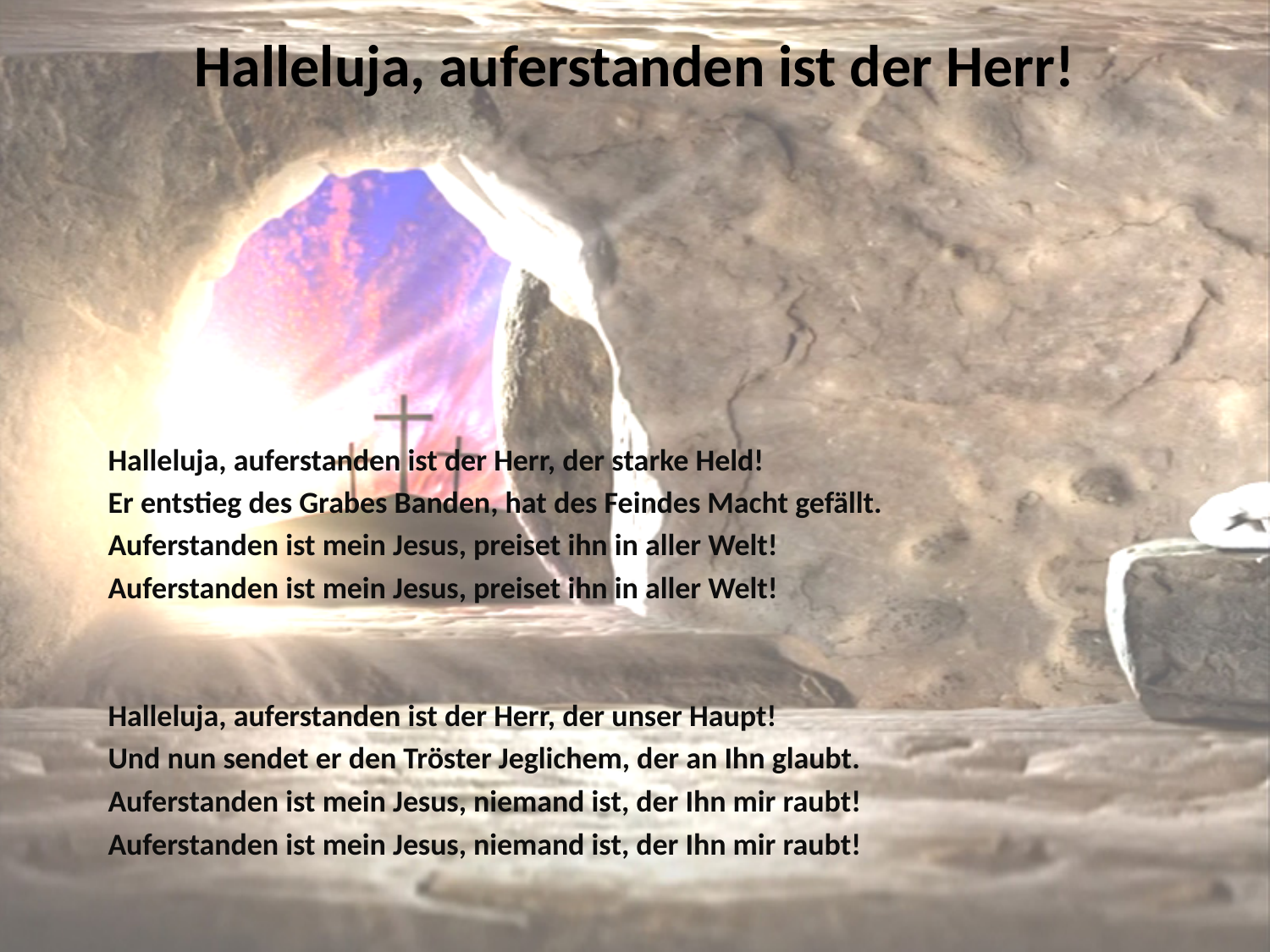

# Halleluja, auferstanden ist der Herr!
Halleluja, auferstanden ist der Herr, der starke Held!
Er entstieg des Grabes Banden, hat des Feindes Macht gefällt.
Auferstanden ist mein Jesus, preiset ihn in aller Welt!
Auferstanden ist mein Jesus, preiset ihn in aller Welt!

Halleluja, auferstanden ist der Herr, der unser Haupt!
Und nun sendet er den Tröster Jeglichem, der an Ihn glaubt.
Auferstanden ist mein Jesus, niemand ist, der Ihn mir raubt!
Auferstanden ist mein Jesus, niemand ist, der Ihn mir raubt!